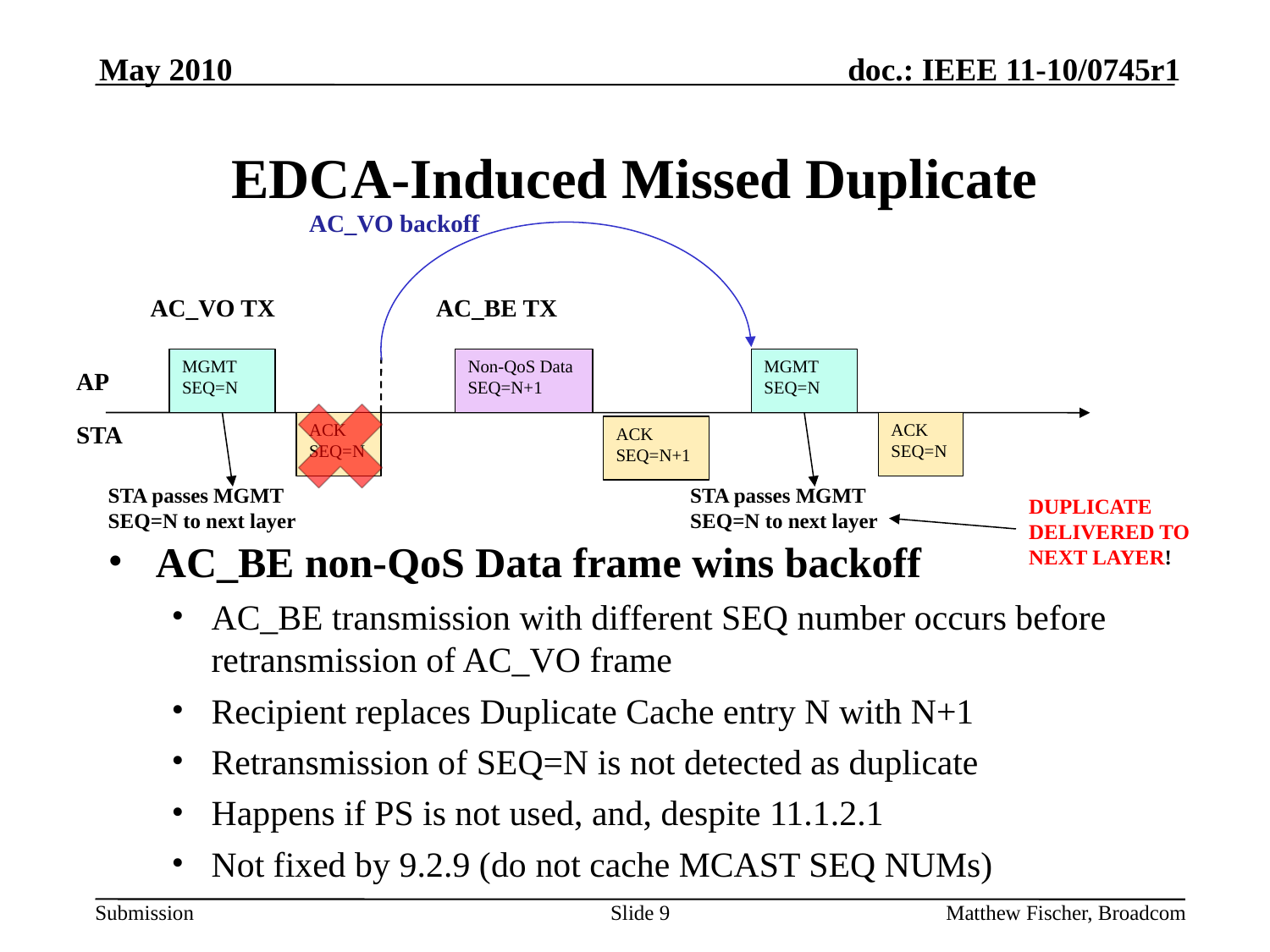

May 2010
# EDCA-Induced Missed Duplicate
AC_VO backoff

AC_VO TX
AC_BE TX
MGMT
SEQ=N
Non-QoS Data
SEQ=N+1
MGMT
SEQ=N
AP

STA
ACK
SEQ=N
ACK
SEQ=N
ACK
SEQ=N+1
STA passes MGMT SEQ=N to next layer
STA passes MGMT SEQ=N to next layer
DUPLICATE DELIVERED TO NEXT LAYER!
AC_BE non-QoS Data frame wins backoff
AC_BE transmission with different SEQ number occurs before retransmission of AC_VO frame
Recipient replaces Duplicate Cache entry N with N+1
Retransmission of SEQ=N is not detected as duplicate
Happens if PS is not used, and, despite 11.1.2.1
Not fixed by 9.2.9 (do not cache MCAST SEQ NUMs)
Slide 9
Matthew Fischer, Broadcom